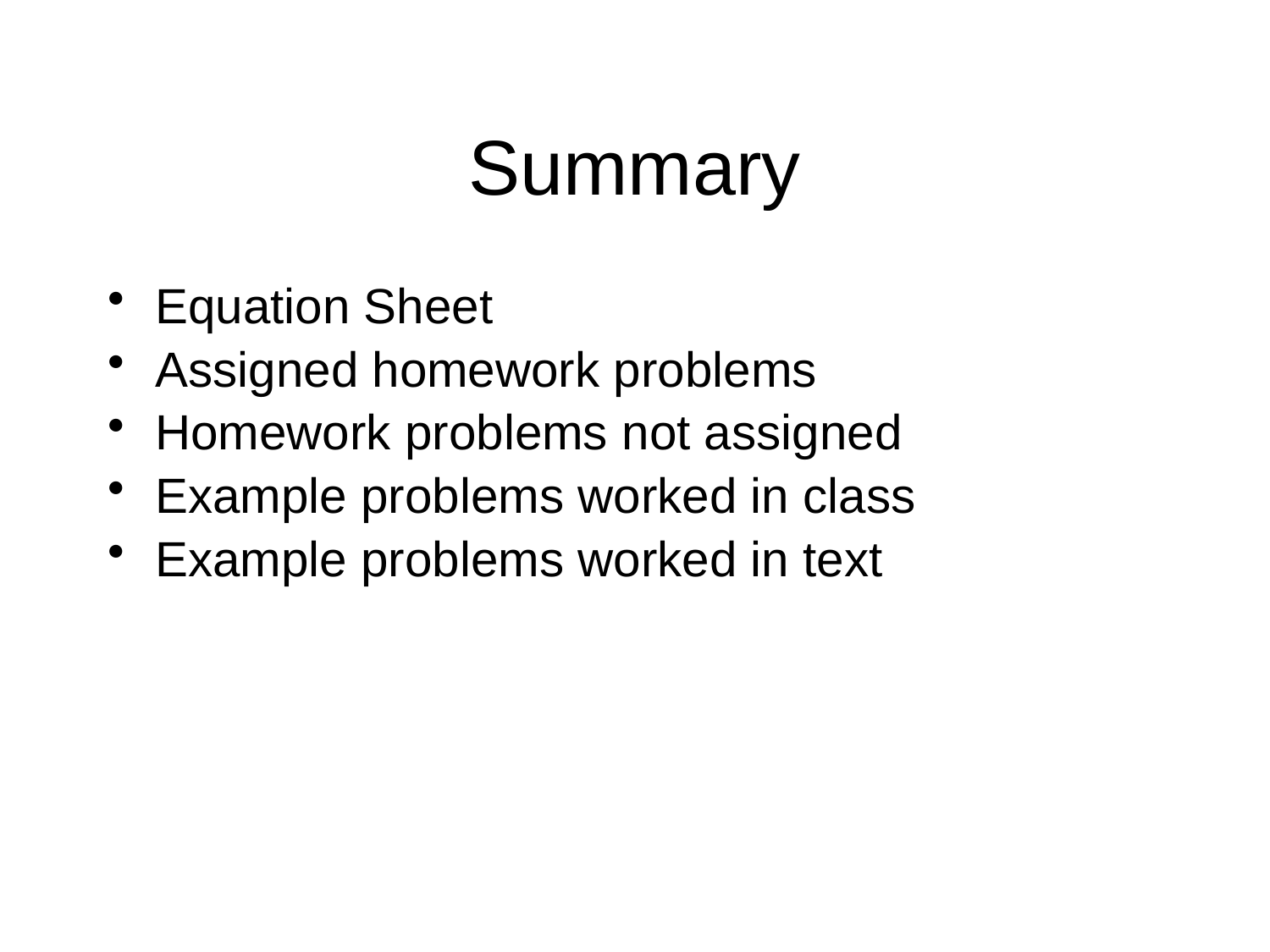

# Summary
Equation Sheet
Assigned homework problems
Homework problems not assigned
Example problems worked in class
Example problems worked in text